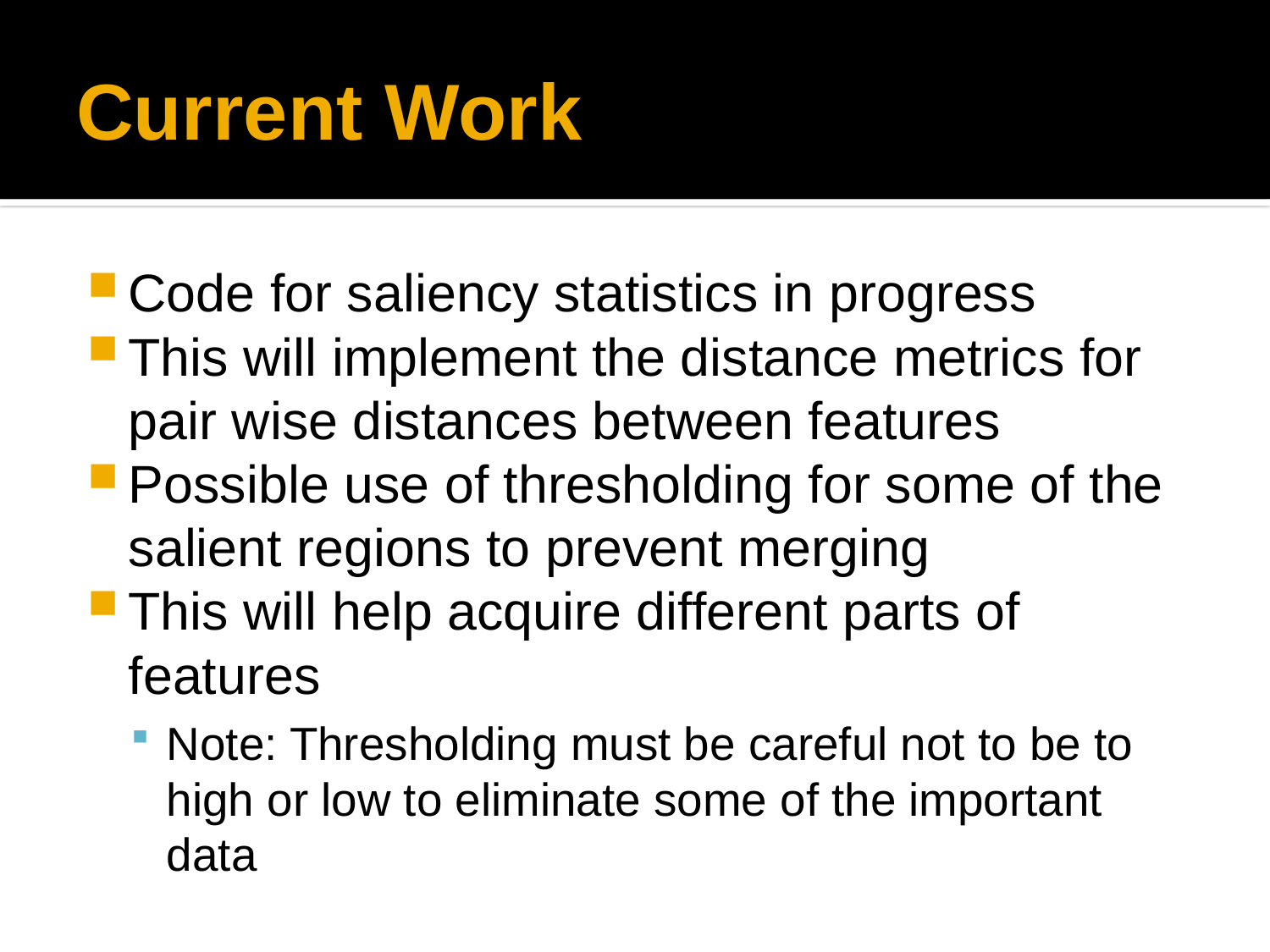

# Current Work
Code for saliency statistics in progress
This will implement the distance metrics for pair wise distances between features
Possible use of thresholding for some of the salient regions to prevent merging
This will help acquire different parts of features
Note: Thresholding must be careful not to be to high or low to eliminate some of the important data